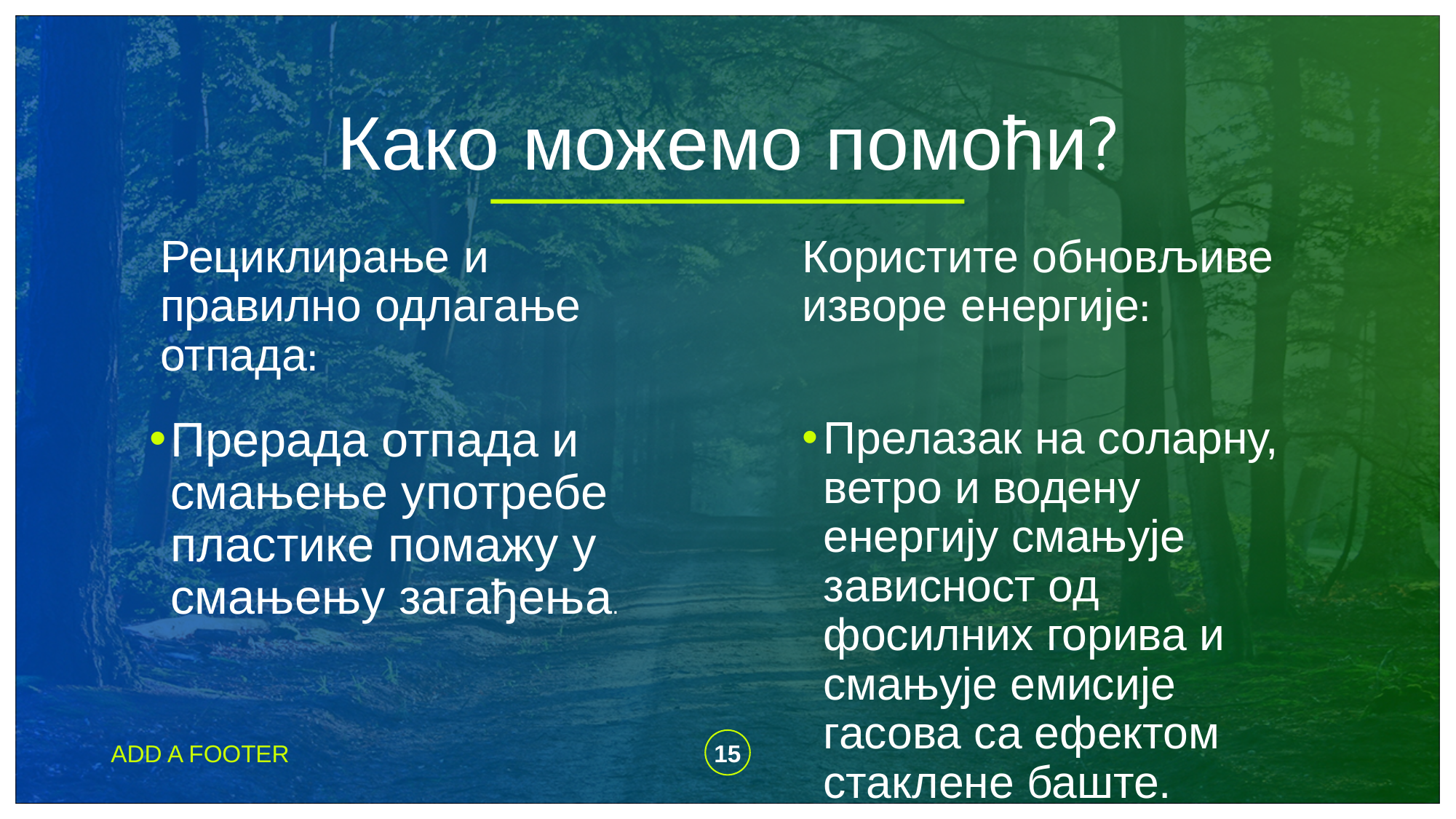

# Како можемо помоћи?
Рециклирање и правилно одлагање отпада:

Користите обновљиве изворе енергије:
Прерада отпада и смањење употребе пластике помажу у смањењу загађења.
Прелазак на соларну, ветро и водену енергију смањује зависност од фосилних горива и смањује емисије гасова са ефектом стаклене баште.
ADD A FOOTER
15